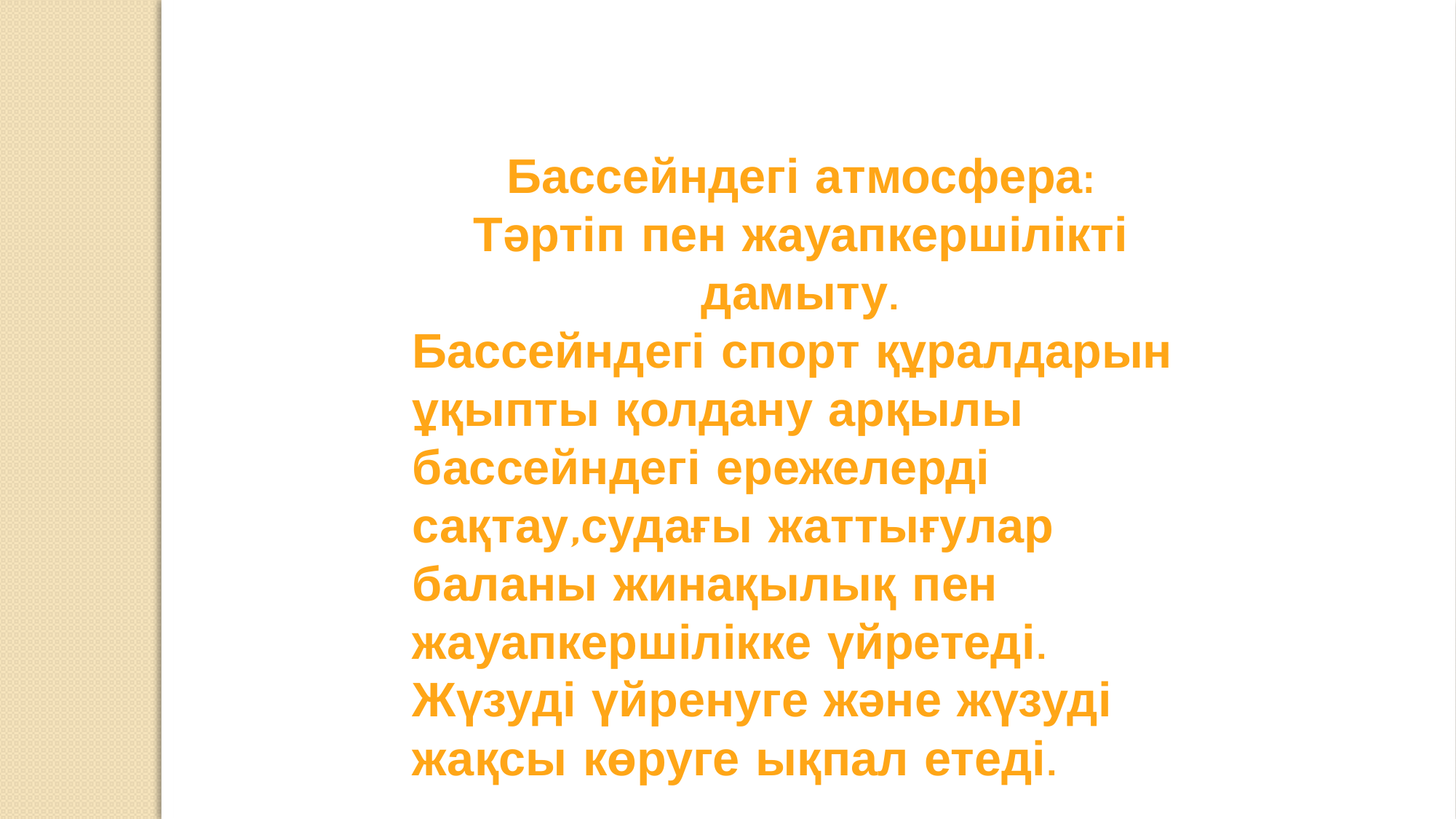

Бассейндегі атмосфера:
Тәртіп пен жауапкершілікті дамыту.
Бассейндегі спорт құралдарын ұқыпты қолдану арқылы бассейндегі ережелерді сақтау,судағы жаттығулар баланы жинақылық пен жауапкершілікке үйретеді. Жүзуді үйренуге және жүзуді жақсы көруге ықпал етеді.